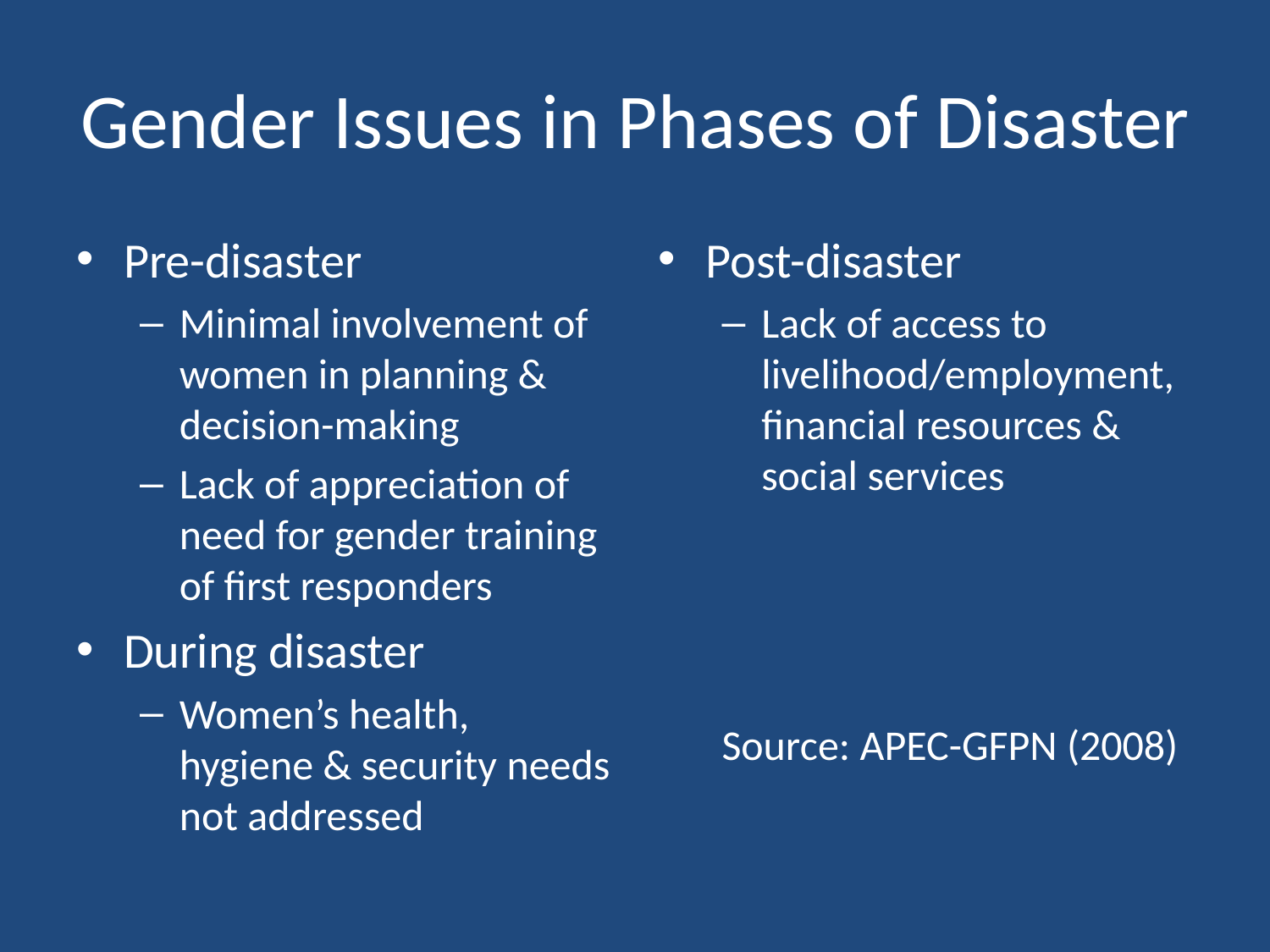

# Gender Issues in Phases of Disaster
Pre-disaster
Minimal involvement of women in planning & decision-making
Lack of appreciation of need for gender training of first responders
During disaster
Women’s health, hygiene & security needs not addressed
Post-disaster
Lack of access to livelihood/employment, financial resources & social services

Source: APEC-GFPN (2008)